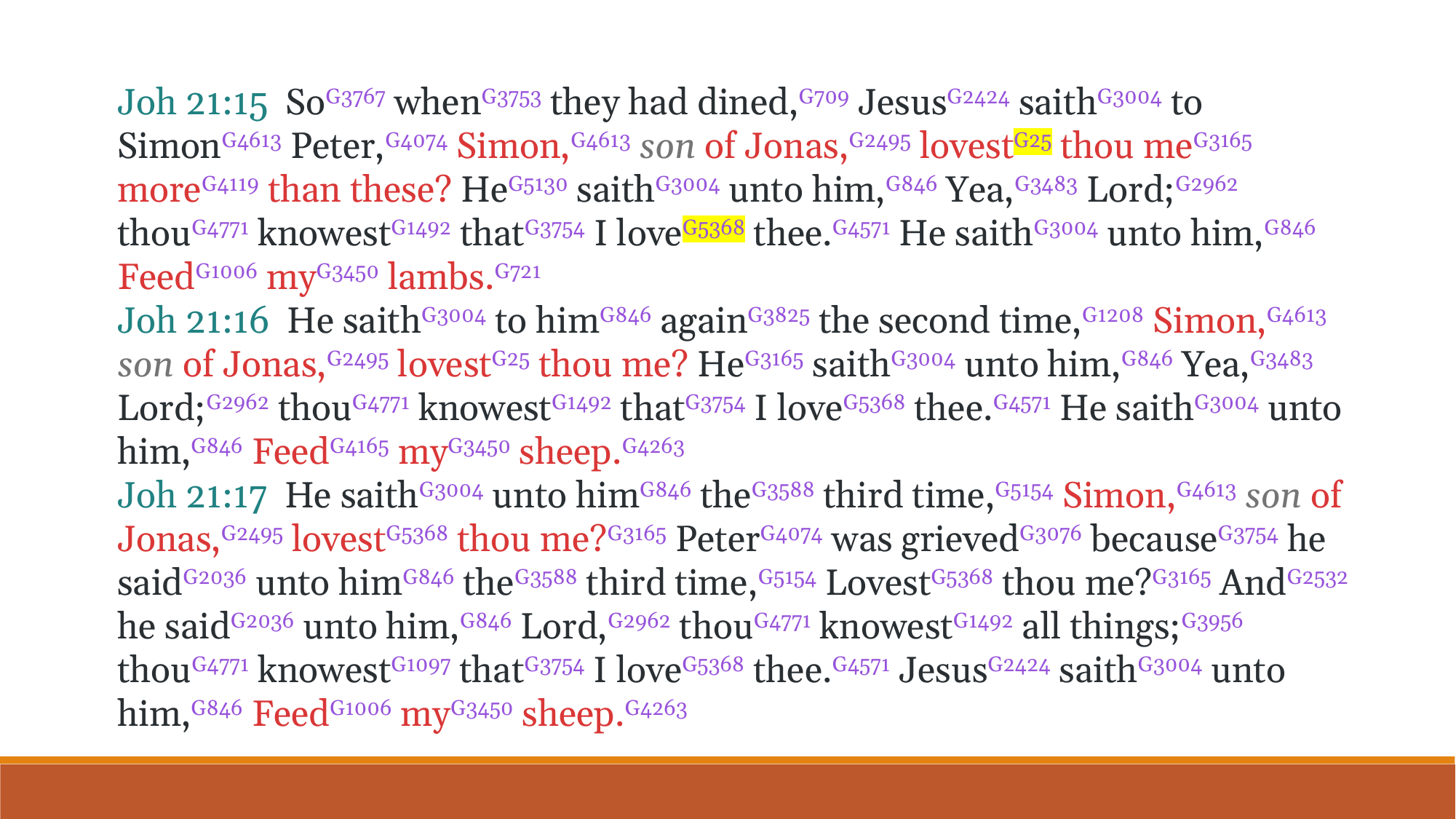

Joh 21:15  SoG3767 whenG3753 they had dined,G709 JesusG2424 saithG3004 to SimonG4613 Peter,G4074 Simon,G4613 son of Jonas,G2495 lovestG25 thou meG3165 moreG4119 than these? HeG5130 saithG3004 unto him,G846 Yea,G3483 Lord;G2962 thouG4771 knowestG1492 thatG3754 I loveG5368 thee.G4571 He saithG3004 unto him,G846 FeedG1006 myG3450 lambs.G721
Joh 21:16  He saithG3004 to himG846 againG3825 the second time,G1208 Simon,G4613 son of Jonas,G2495 lovestG25 thou me? HeG3165 saithG3004 unto him,G846 Yea,G3483 Lord;G2962 thouG4771 knowestG1492 thatG3754 I loveG5368 thee.G4571 He saithG3004 unto him,G846 FeedG4165 myG3450 sheep.G4263
Joh 21:17  He saithG3004 unto himG846 theG3588 third time,G5154 Simon,G4613 son of Jonas,G2495 lovestG5368 thou me?G3165 PeterG4074 was grievedG3076 becauseG3754 he saidG2036 unto himG846 theG3588 third time,G5154 LovestG5368 thou me?G3165 AndG2532 he saidG2036 unto him,G846 Lord,G2962 thouG4771 knowestG1492 all things;G3956 thouG4771 knowestG1097 thatG3754 I loveG5368 thee.G4571 JesusG2424 saithG3004 unto him,G846 FeedG1006 myG3450 sheep.G4263